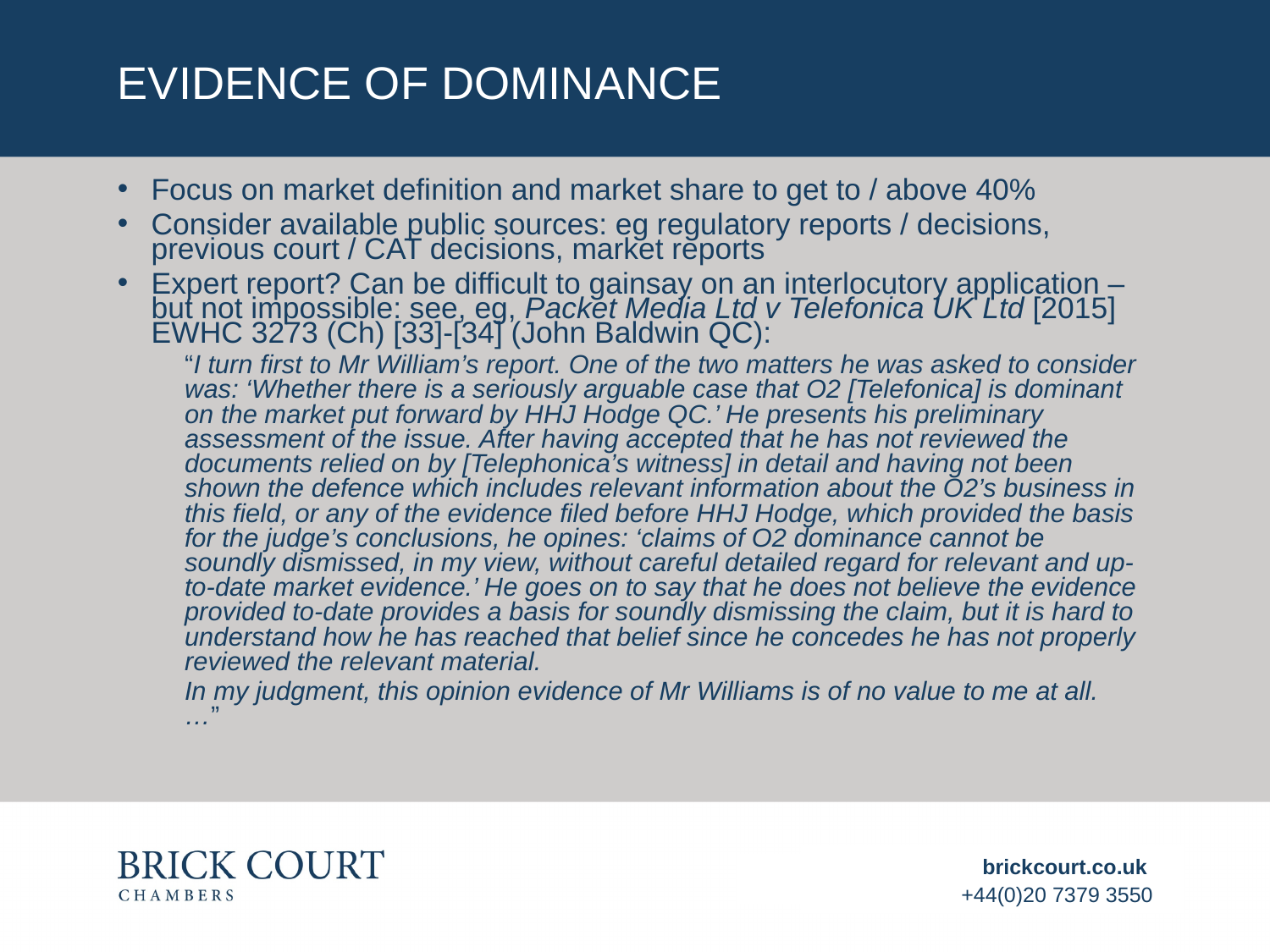

# Evidence of dominance
Focus on market definition and market share to get to / above 40%
Consider available public sources: eg regulatory reports / decisions, previous court / CAT decisions, market reports
Expert report? Can be difficult to gainsay on an interlocutory application – but not impossible: see, eg, Packet Media Ltd v Telefonica UK Ltd [2015] EWHC 3273 (Ch) [33]-[34] (John Baldwin QC):
“I turn first to Mr William’s report. One of the two matters he was asked to consider was: ‘Whether there is a seriously arguable case that O2 [Telefonica] is dominant on the market put forward by HHJ Hodge QC.’ He presents his preliminary assessment of the issue. After having accepted that he has not reviewed the documents relied on by [Telephonica’s witness] in detail and having not been shown the defence which includes relevant information about the O2’s business in this field, or any of the evidence filed before HHJ Hodge, which provided the basis for the judge’s conclusions, he opines: ‘claims of O2 dominance cannot be soundly dismissed, in my view, without careful detailed regard for relevant and up-to-date market evidence.’ He goes on to say that he does not believe the evidence provided to-date provides a basis for soundly dismissing the claim, but it is hard to understand how he has reached that belief since he concedes he has not properly reviewed the relevant material.
In my judgment, this opinion evidence of Mr Williams is of no value to me at all. …”
brickcourt.co.uk
+44(0)20 7379 3550